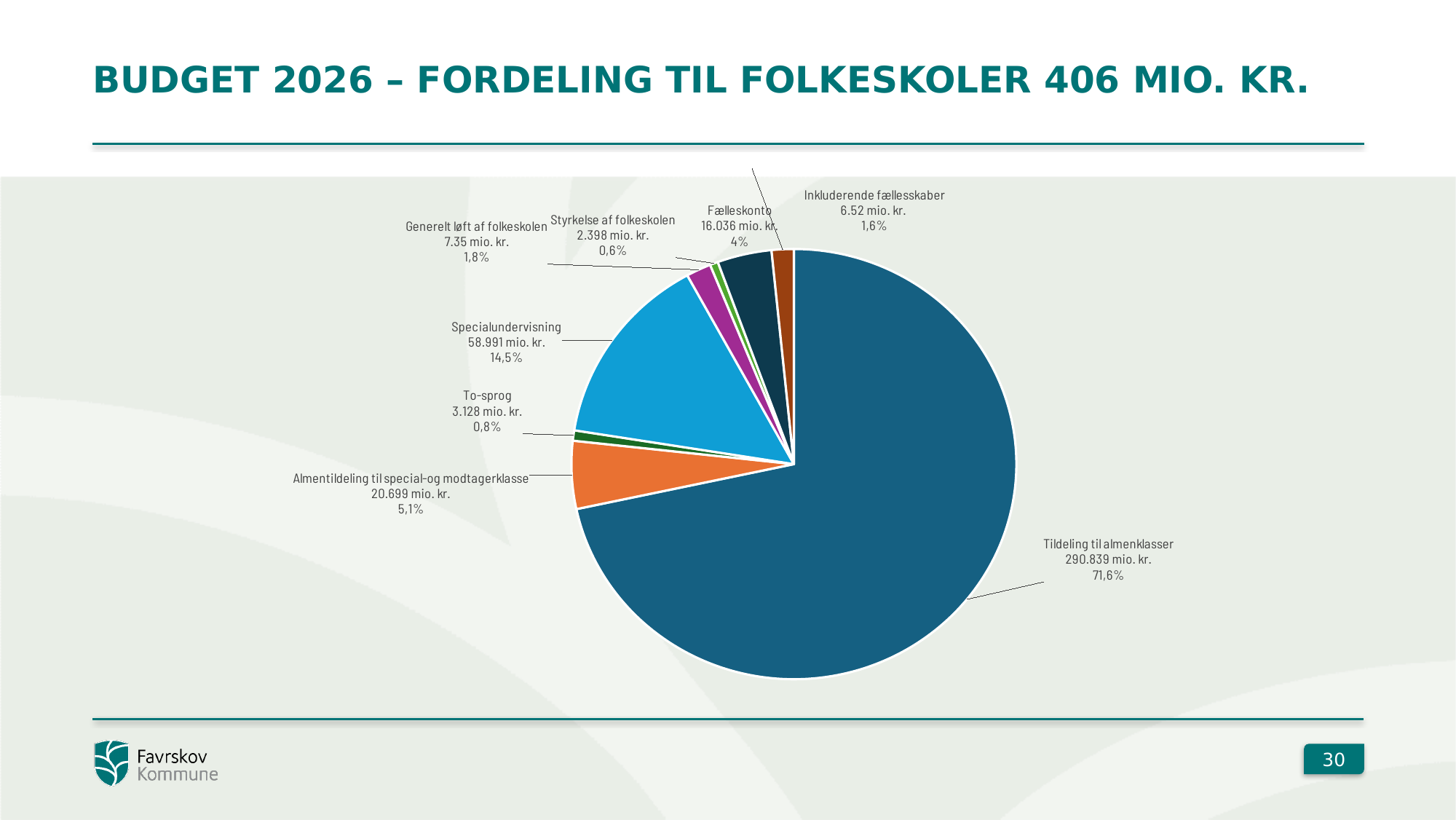

# Budget 2026 – fordeling til folkeskoler 406 mio. kr.

### Chart

| Category |  |
|---|---|
| Tildeling til almenklasser | 290.839 |
| Almentildeling til special-og modtagerklasse | 20.699 |
| To-sprog | 3.128 |
| Specialundervisning | 58.991 |
| Generelt løft af folkeskolen | 7.35 |
| Styrkelse af folkeskolen | 2.398 |
| Fælleskonto | 16.036 |
| Inkluderende fællesskaber | 6.52 |